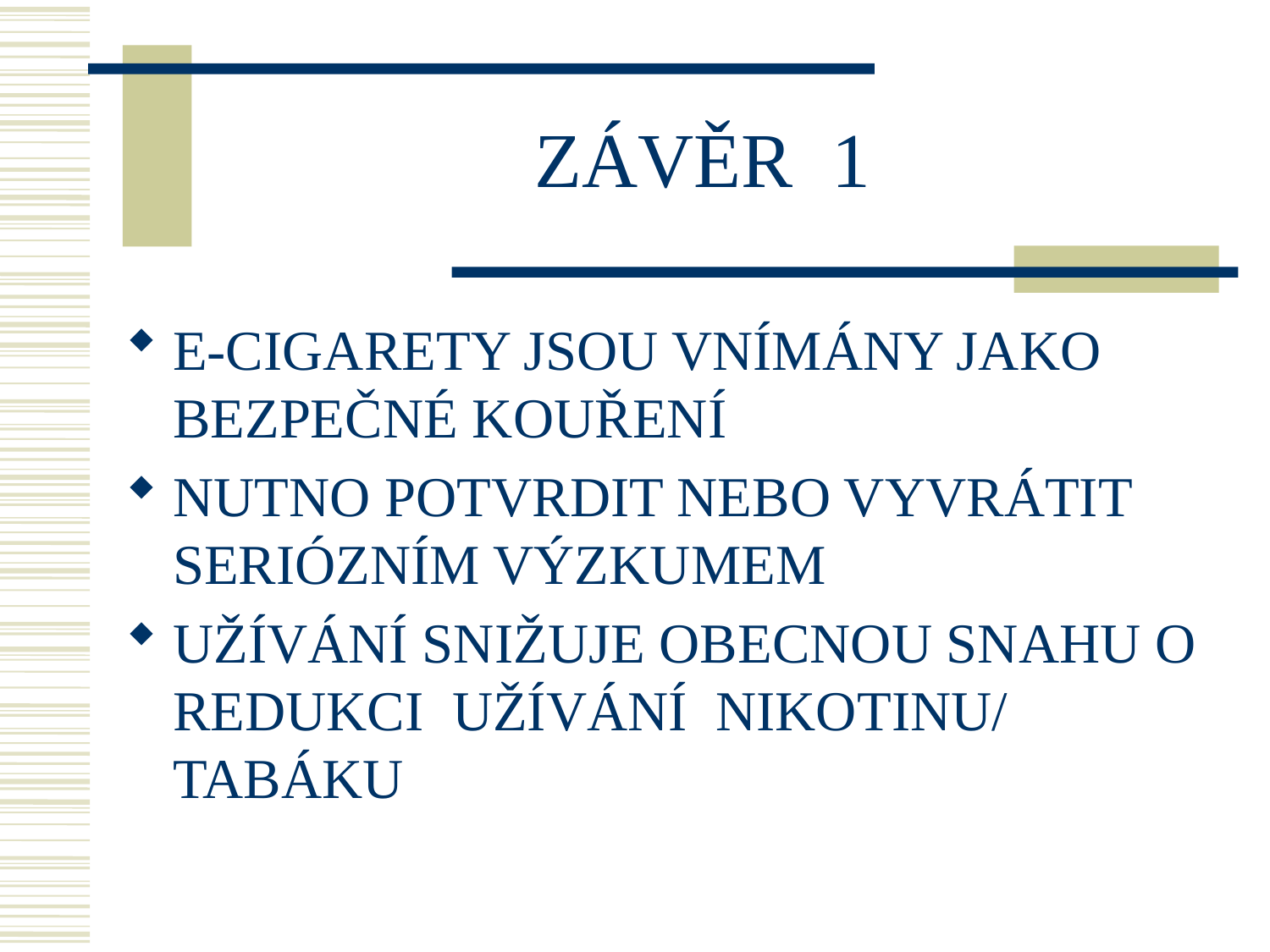

# ZÁVĚR  1
E-CIGARETY JSOU VNÍMÁNY JAKO BEZPEČNÉ KOUŘENÍ
NUTNO POTVRDIT NEBO VYVRÁTIT SERIÓZNÍM VÝZKUMEM
UŽÍVÁNÍ SNIŽUJE OBECNOU SNAHU O REDUKCI  UŽÍVÁNÍ  NIKOTINU/ TABÁKU